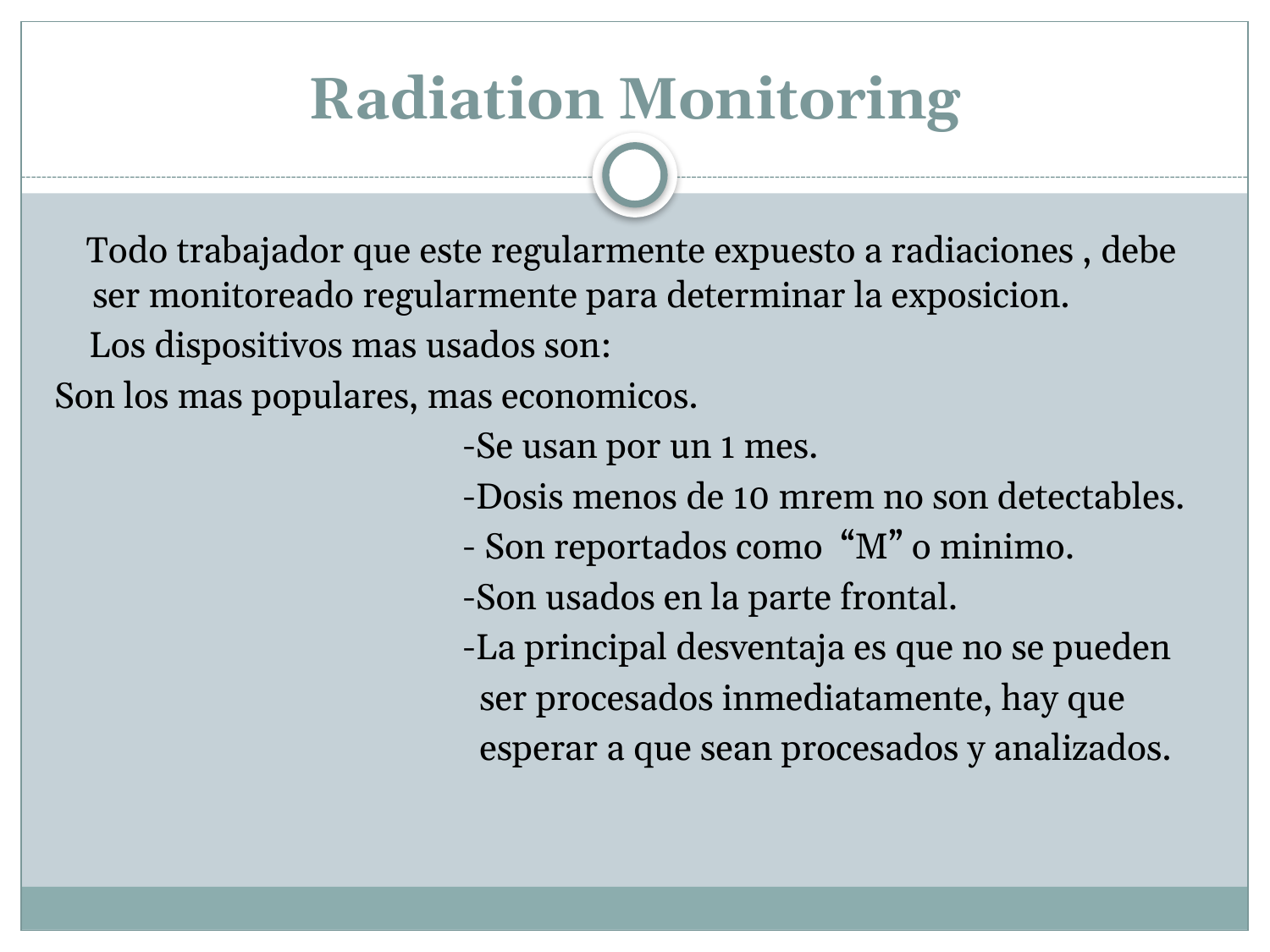

# Radiation Monitoring
   Todo trabajador que este regularmente expuesto a radiaciones , debe ser monitoreado regularmente para determinar la exposicion.
    Los dispositivos mas usados son:
Son los mas populares, mas economicos.
                                               -Se usan por un 1 mes.
                                               -Dosis menos de 10 mrem no son detectables.
                                               - Son reportados como  “M” o minimo.
                                               -Son usados en la parte frontal.
                                               -La principal desventaja es que no se pueden
                                                 ser procesados inmediatamente, hay que
                                                 esperar a que sean procesados y analizados.